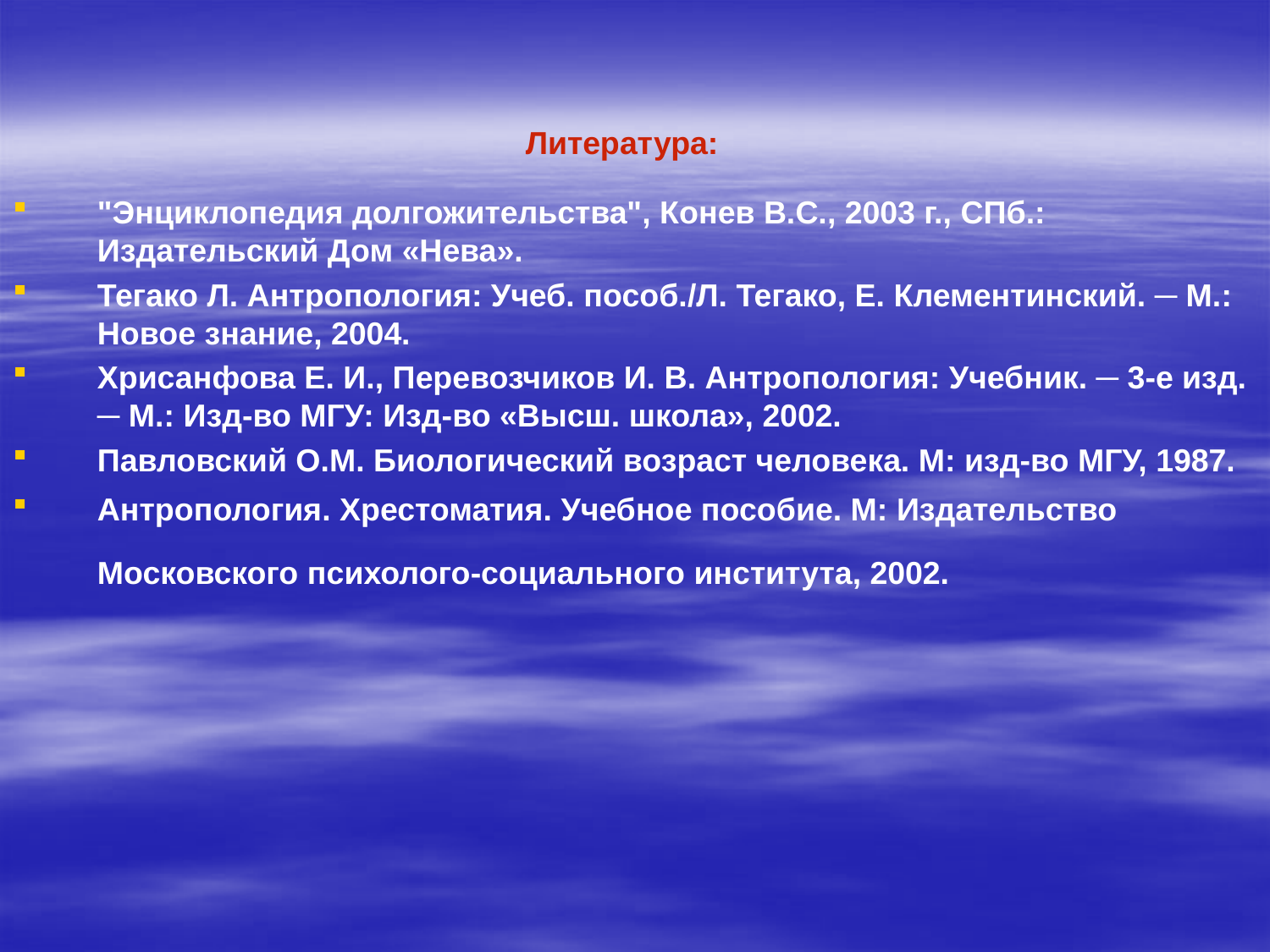

# Литература:
"Энциклопедия долгожительства", Конев В.С., 2003 г., СПб.: Издательский Дом «Нева».
Тегако Л. Антропология: Учеб. пособ./Л. Тегако, Е. Клементинский. ─ М.: Новое знание, 2004.
Хрисанфова Е. И., Перевозчиков И. В. Антропология: Учебник. ─ 3-е изд. ─ М.: Изд-во МГУ: Изд-во «Высш. школа», 2002.
Павловский О.М. Биологический возраст человека. М: изд-во МГУ, 1987.
Антропология. Хрестоматия. Учебное пособие. М: Издательство Московского психолого-социального института, 2002.